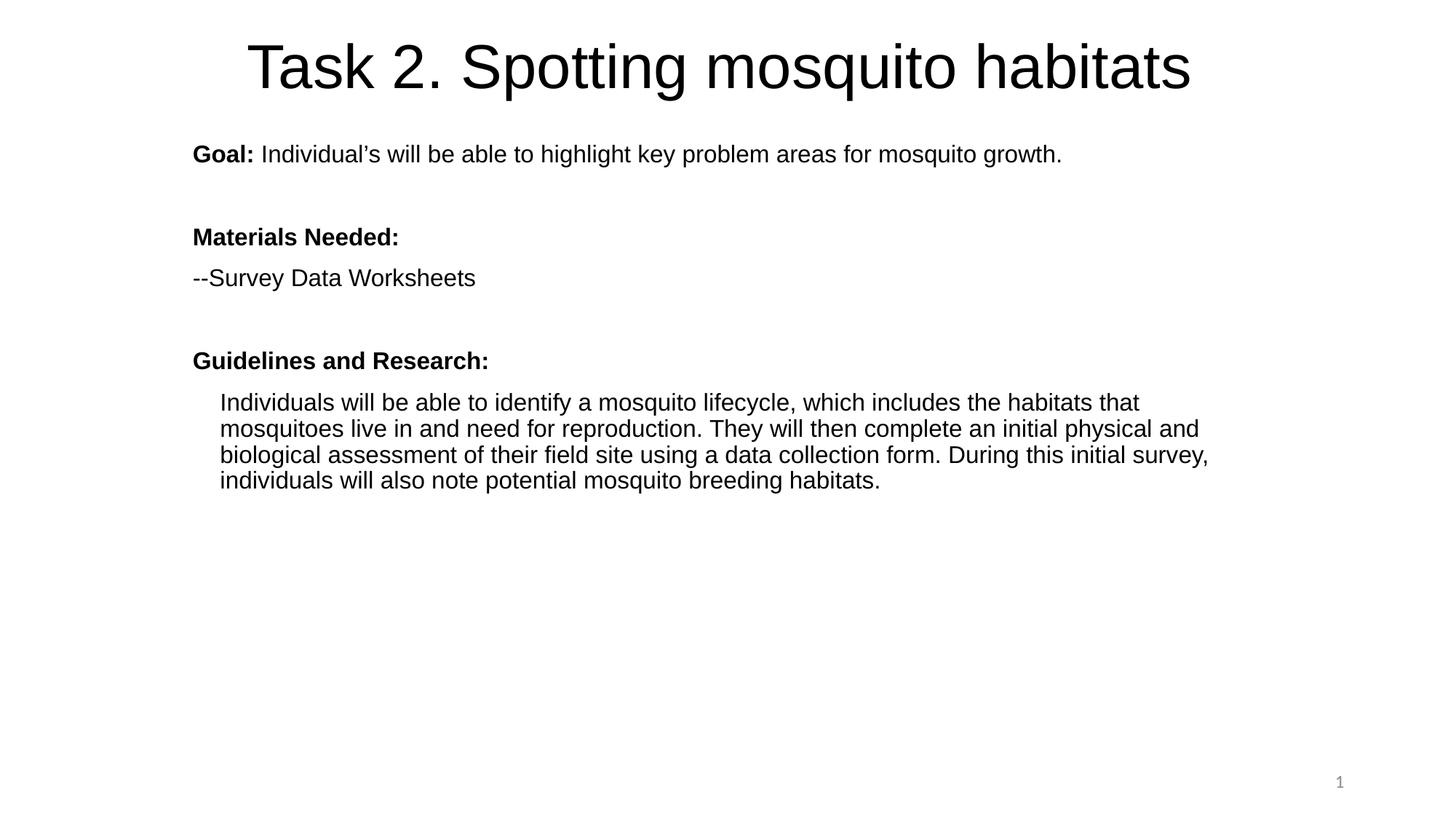

# Task 2. Spotting mosquito habitats
Goal: Individual’s will be able to highlight key problem areas for mosquito growth.

Materials Needed:
--Survey Data Worksheets

Guidelines and Research:
	Individuals will be able to identify a mosquito lifecycle, which includes the habitats that mosquitoes live in and need for reproduction. They will then complete an initial physical and biological assessment of their field site using a data collection form. During this initial survey, individuals will also note potential mosquito breeding habitats.
1